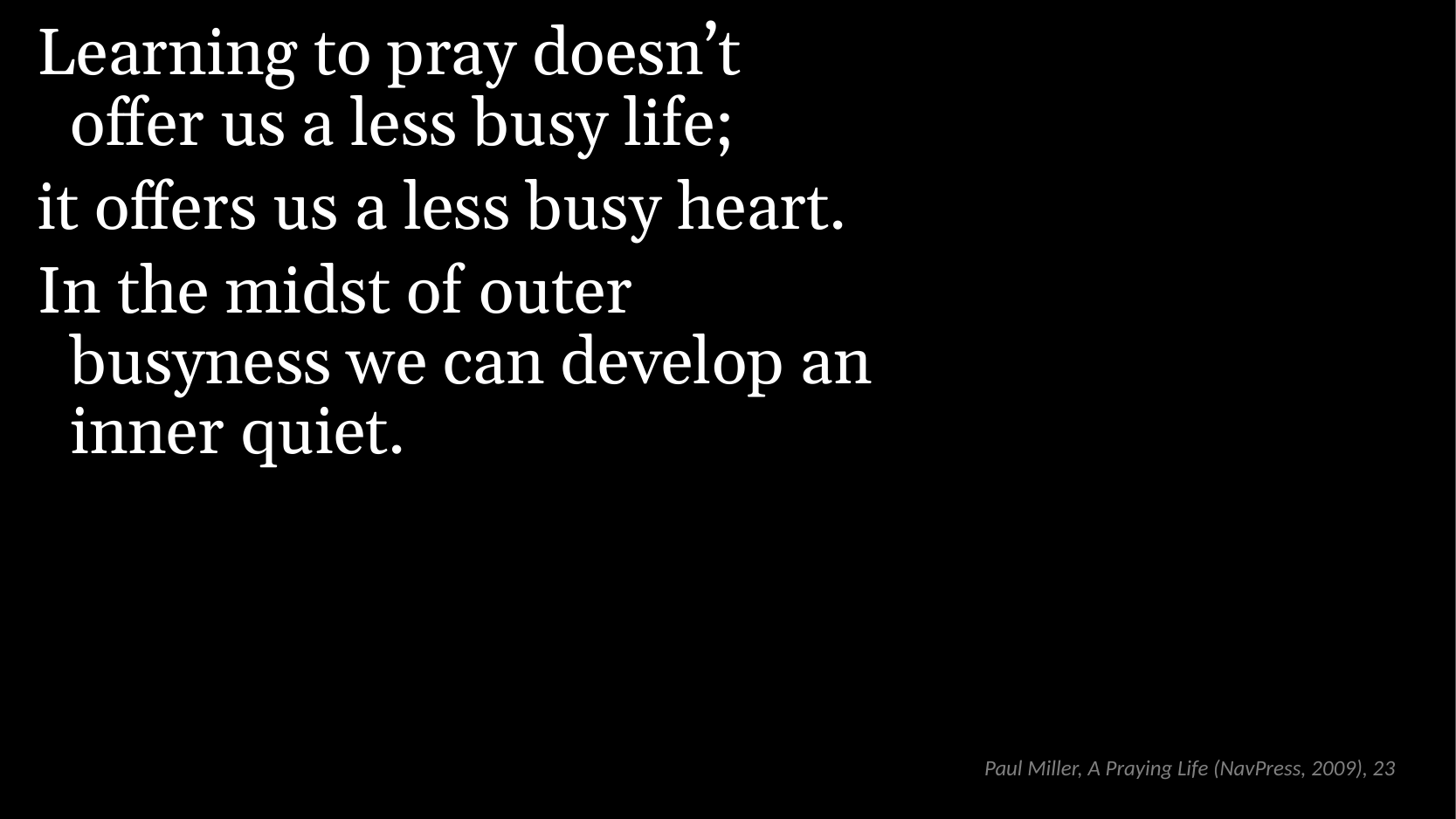

Learning to pray doesn’t
offer us a less busy life;
it offers us a less busy heart.
In the midst of outer busyness we can develop an inner quiet.
# Paul Miller, A Praying Life (NavPress, 2009), 23